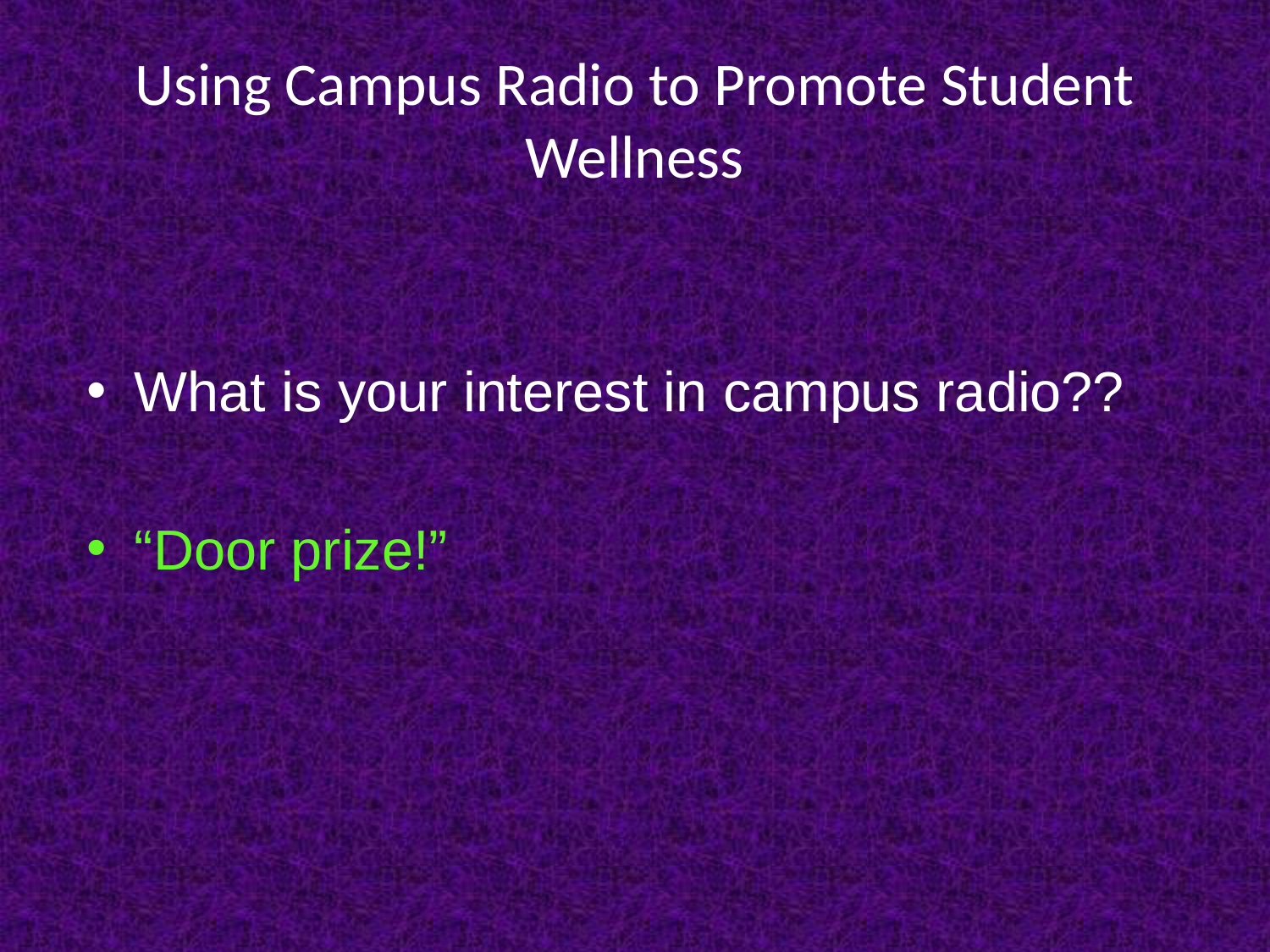

# Using Campus Radio to Promote Student Wellness
What is your interest in campus radio??

“Door prize!”